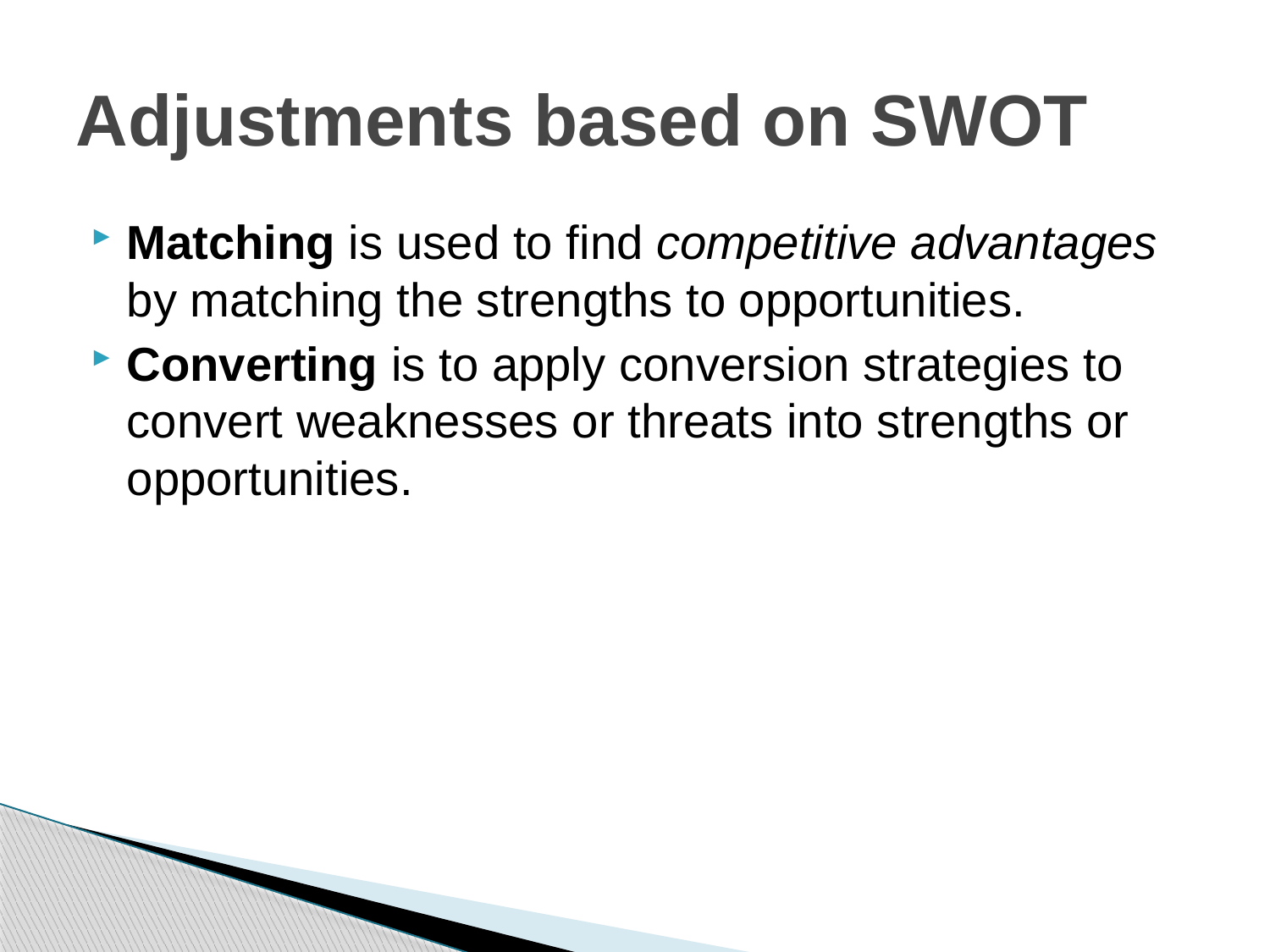

# Adjustments based on SWOT
Matching is used to find competitive advantages by matching the strengths to opportunities.
Converting is to apply conversion strategies to convert weaknesses or threats into strengths or opportunities.